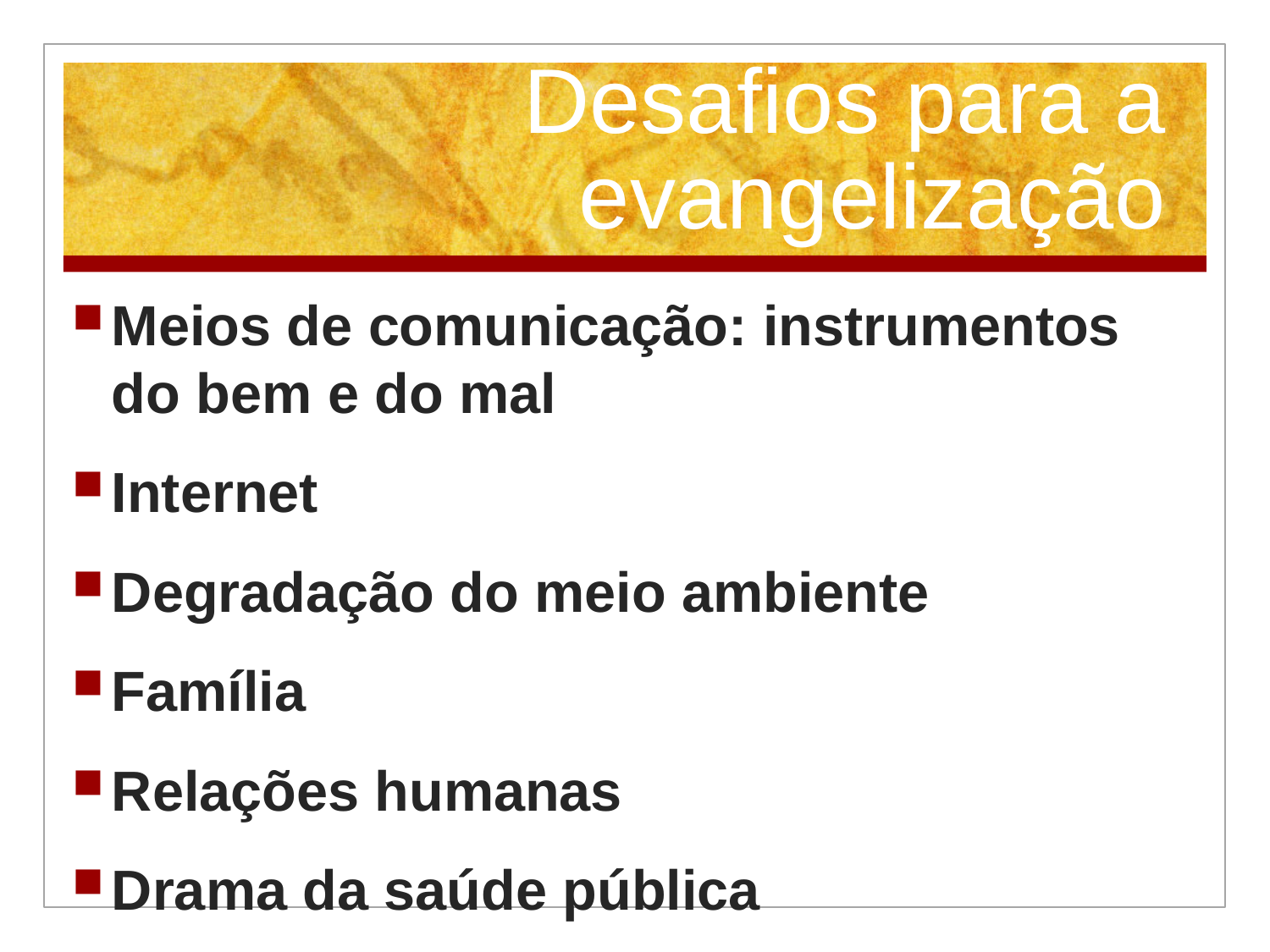

# Desafios para a evangelização
Meios de comunicação: instrumentos do bem e do mal
Internet
Degradação do meio ambiente
Família
Relações humanas
Drama da saúde pública